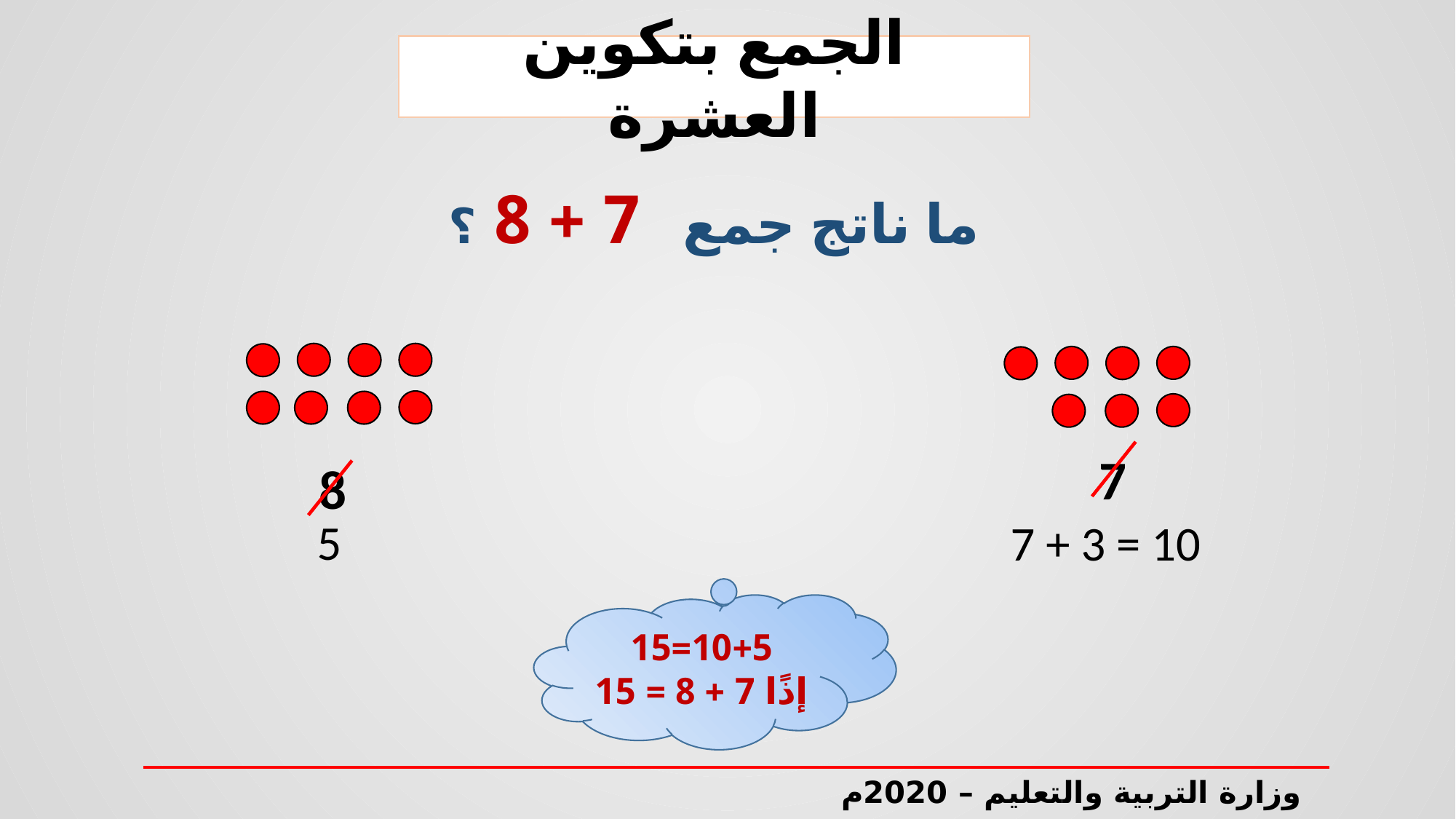

الجمع بتكوين العشرة
ما ناتج جمع   7 + 8 ؟

7
8
5
7 + 3 = 10
10+5=15
إذًا 7 + 8 = 15
وزارة التربية والتعليم – 2020م